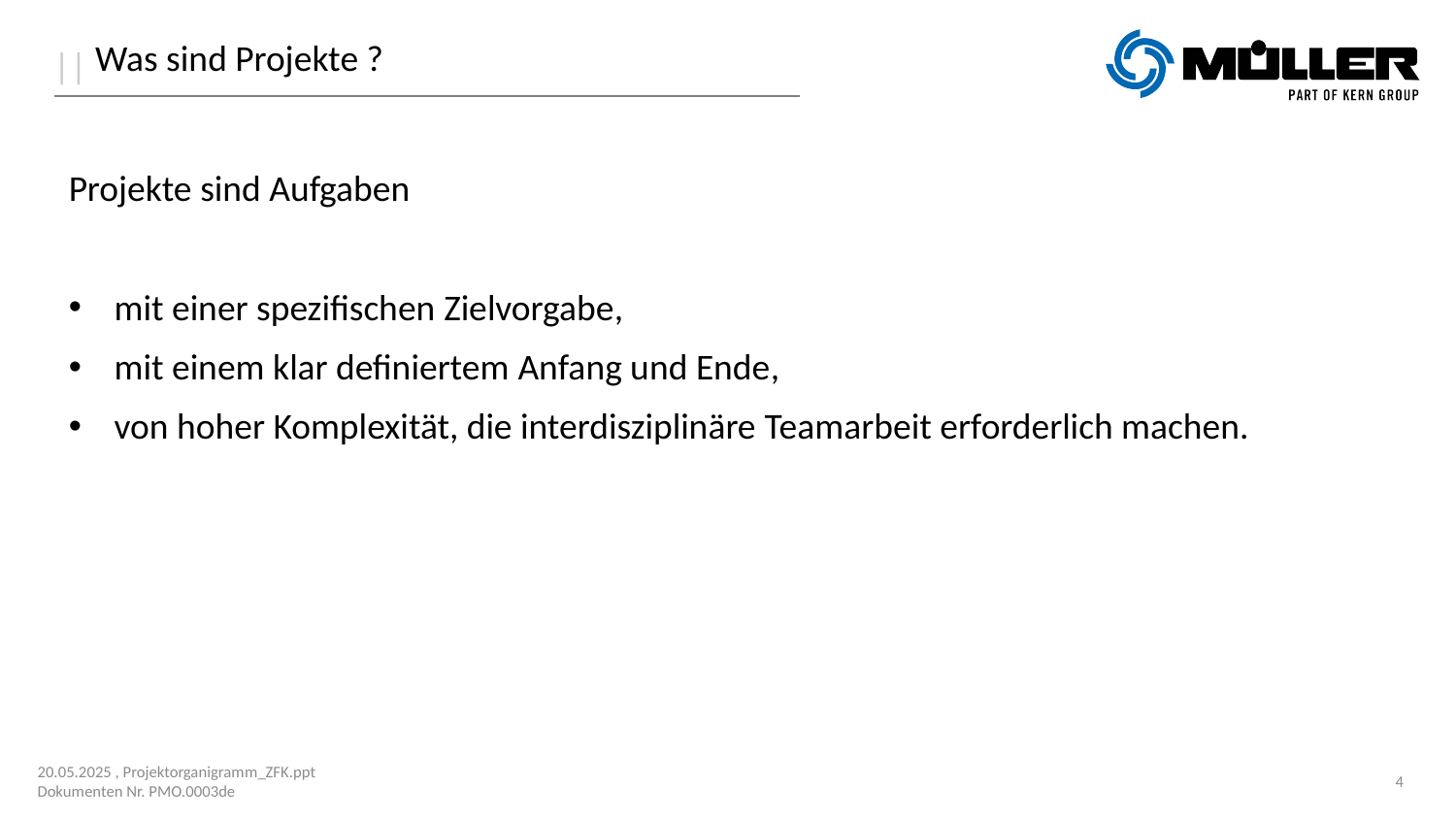

Was sind Projekte ?
Projekte sind Aufgaben

mit einer spezifischen Zielvorgabe,
mit einem klar definiertem Anfang und Ende,
von hoher Komplexität, die interdisziplinäre Teamarbeit erforderlich machen.

20.05.2025 , Projektorganigramm_ZFK.ppt
Dokumenten Nr. PMO.0003de
4